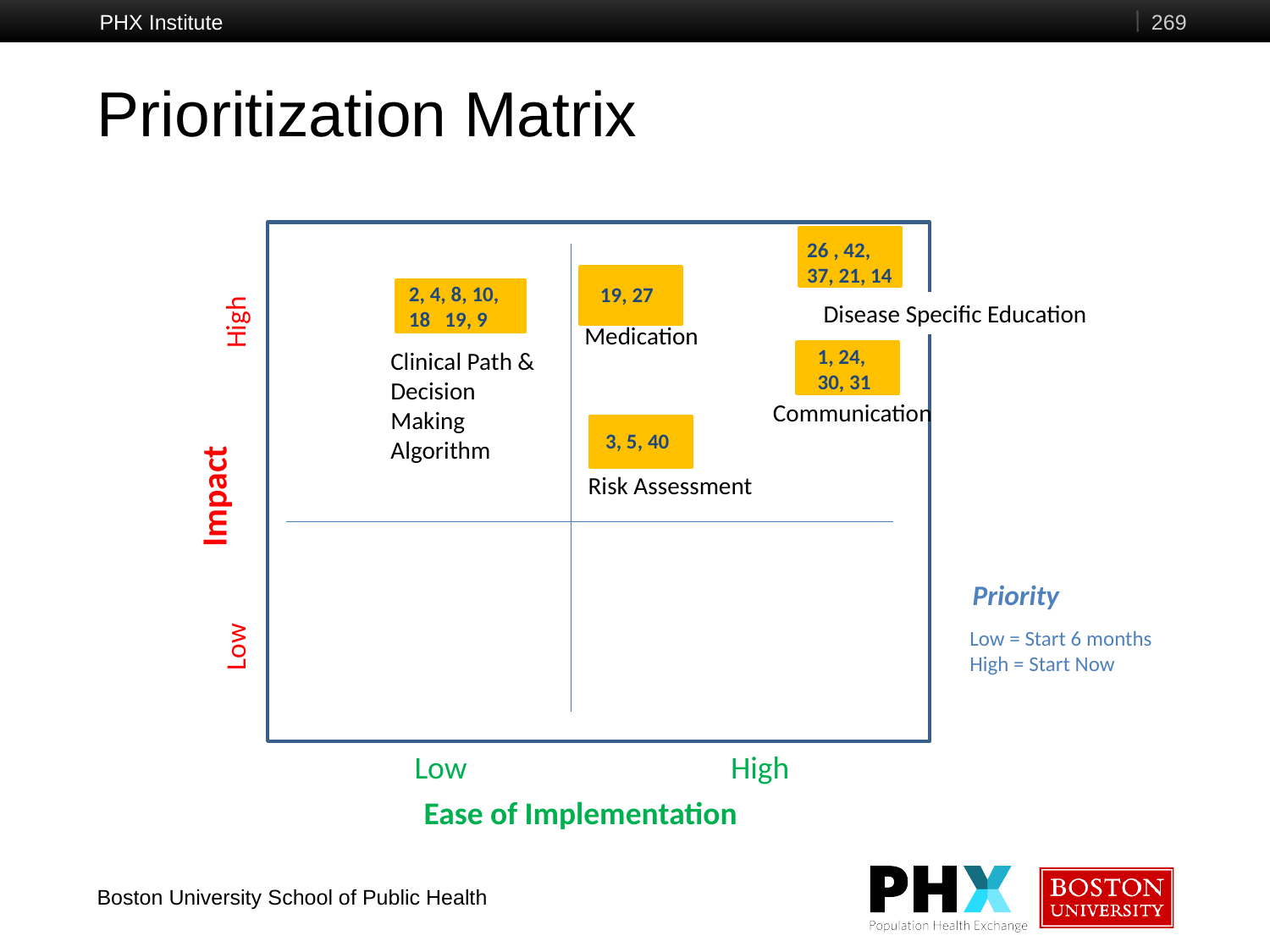

PHX Institute
269
# Prioritization Matrix

26 , 42, 37, 21, 14

19, 27
2, 4, 8, 10, 18   19, 9
High

Disease Specific Education
Medication
1, 24, 30, 31

Clinical Path & Decision Making Algorithm
Communication

3, 5, 40
Impact
Risk Assessment
Low
High
Low
Ease of Implementation
Priority
 Low = Start 6 months
 High = Start Now